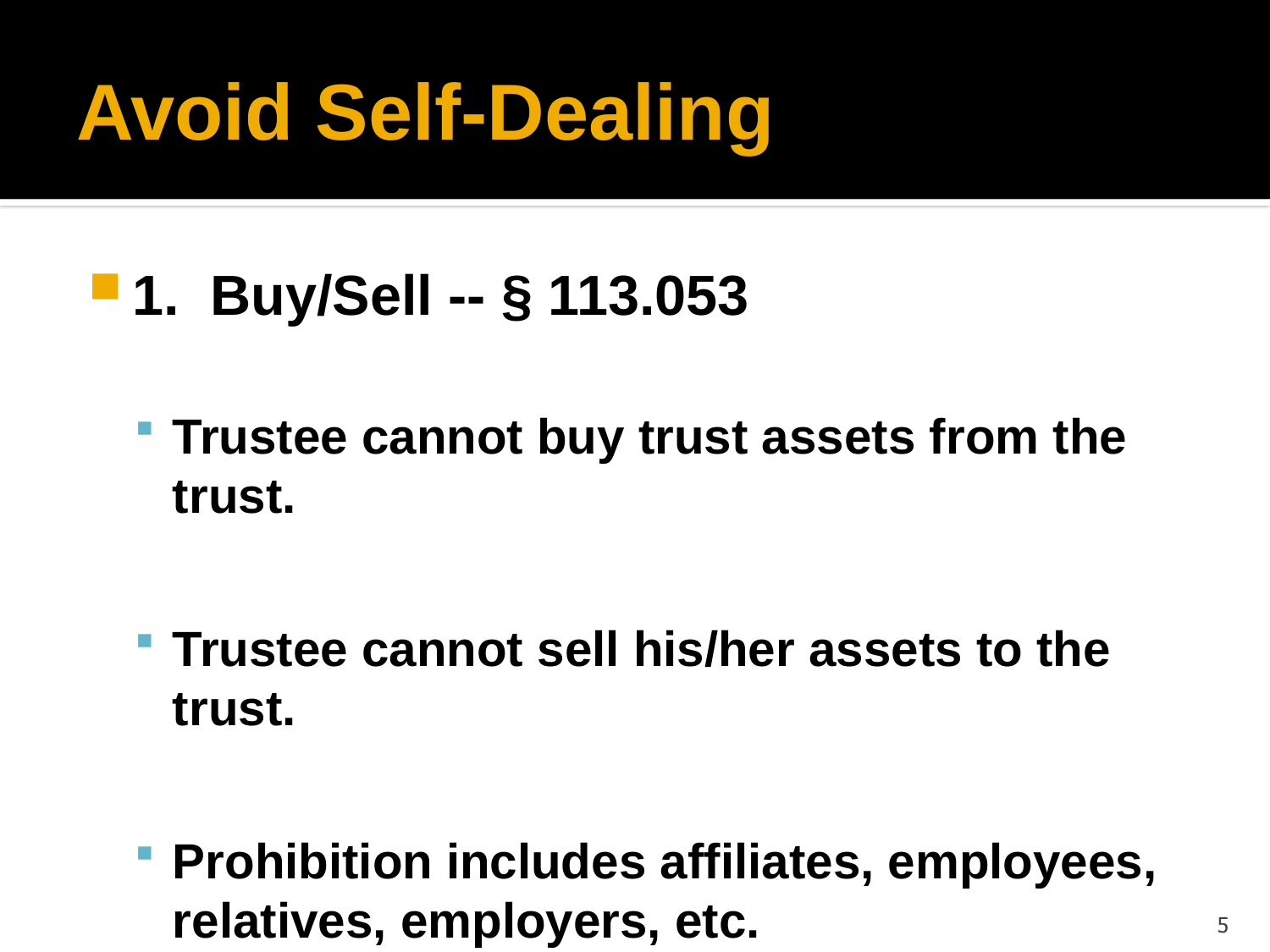

# Avoid Self-Dealing
1.  Buy/Sell -- § 113.053

Trustee cannot buy trust assets from the trust.

Trustee cannot sell his/her assets to the trust.

Prohibition includes affiliates, employees, relatives, employers, etc.
5